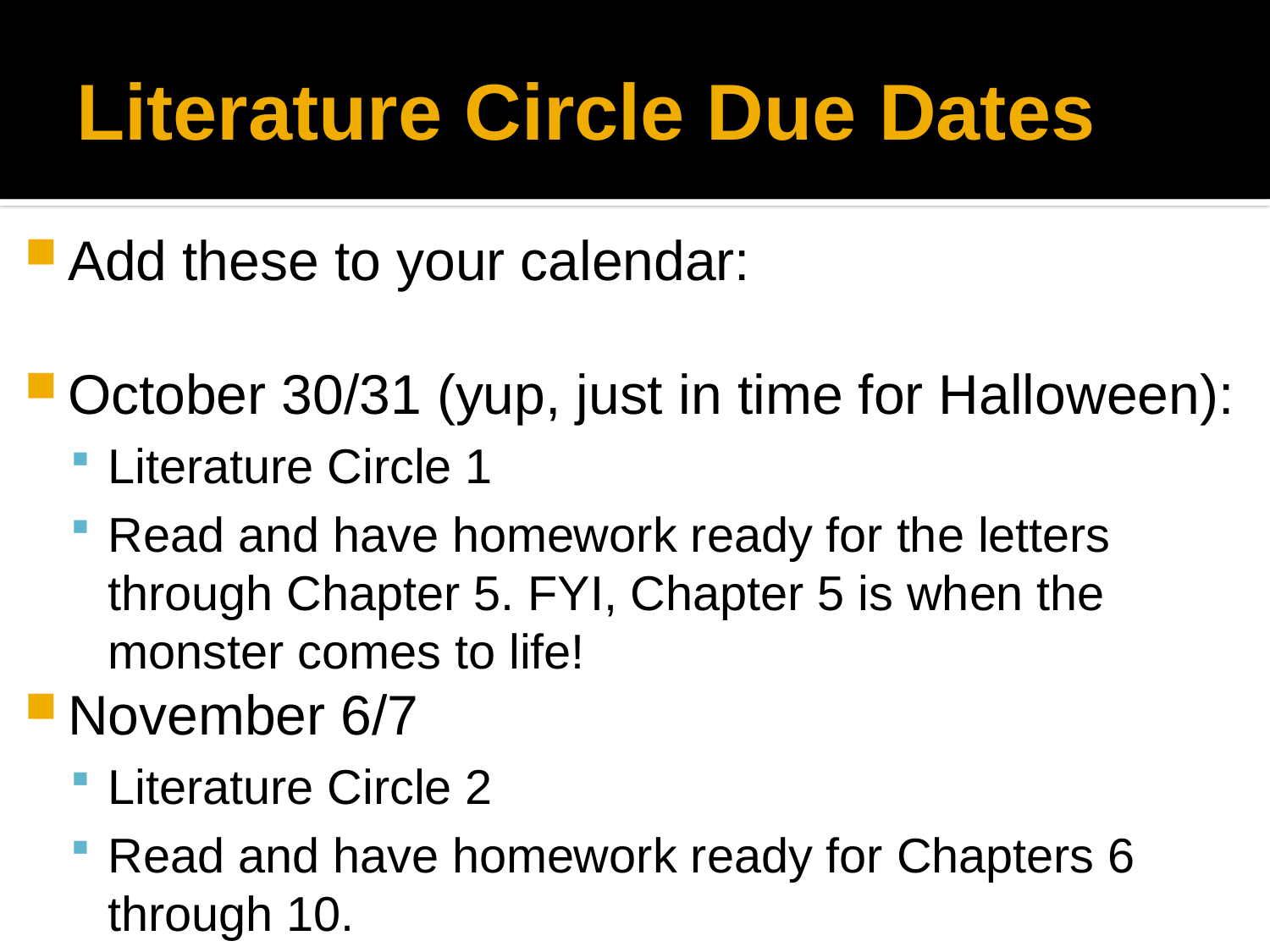

# Literature Circle Due Dates
Add these to your calendar:

October 30/31 (yup, just in time for Halloween):
Literature Circle 1
Read and have homework ready for the letters through Chapter 5. FYI, Chapter 5 is when the monster comes to life!
November 6/7
Literature Circle 2
Read and have homework ready for Chapters 6 through 10.